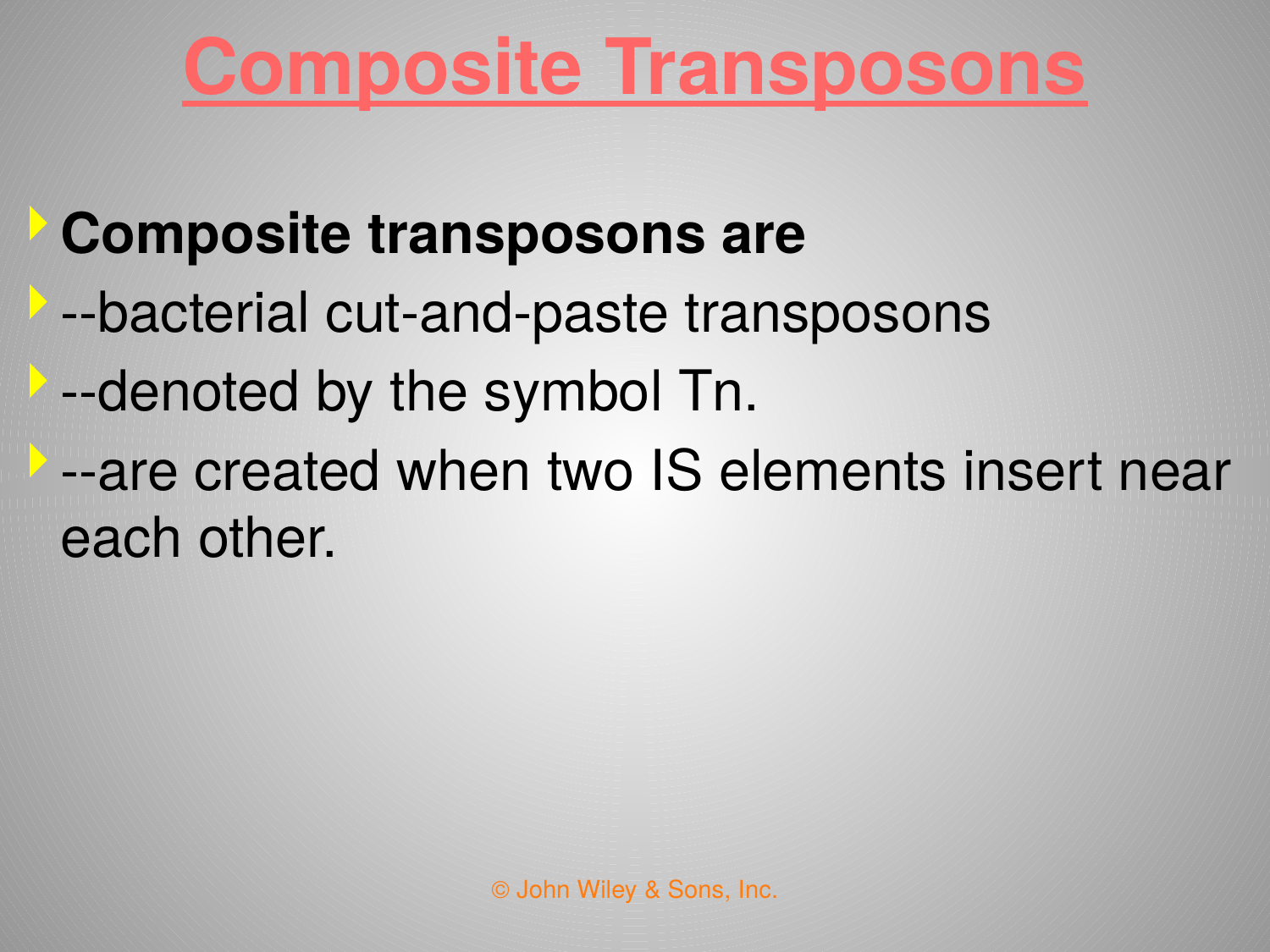

# Composite Transposons
Composite transposons are
--bacterial cut-and-paste transposons
--denoted by the symbol Tn.
--are created when two IS elements insert near each other.
© John Wiley & Sons, Inc.